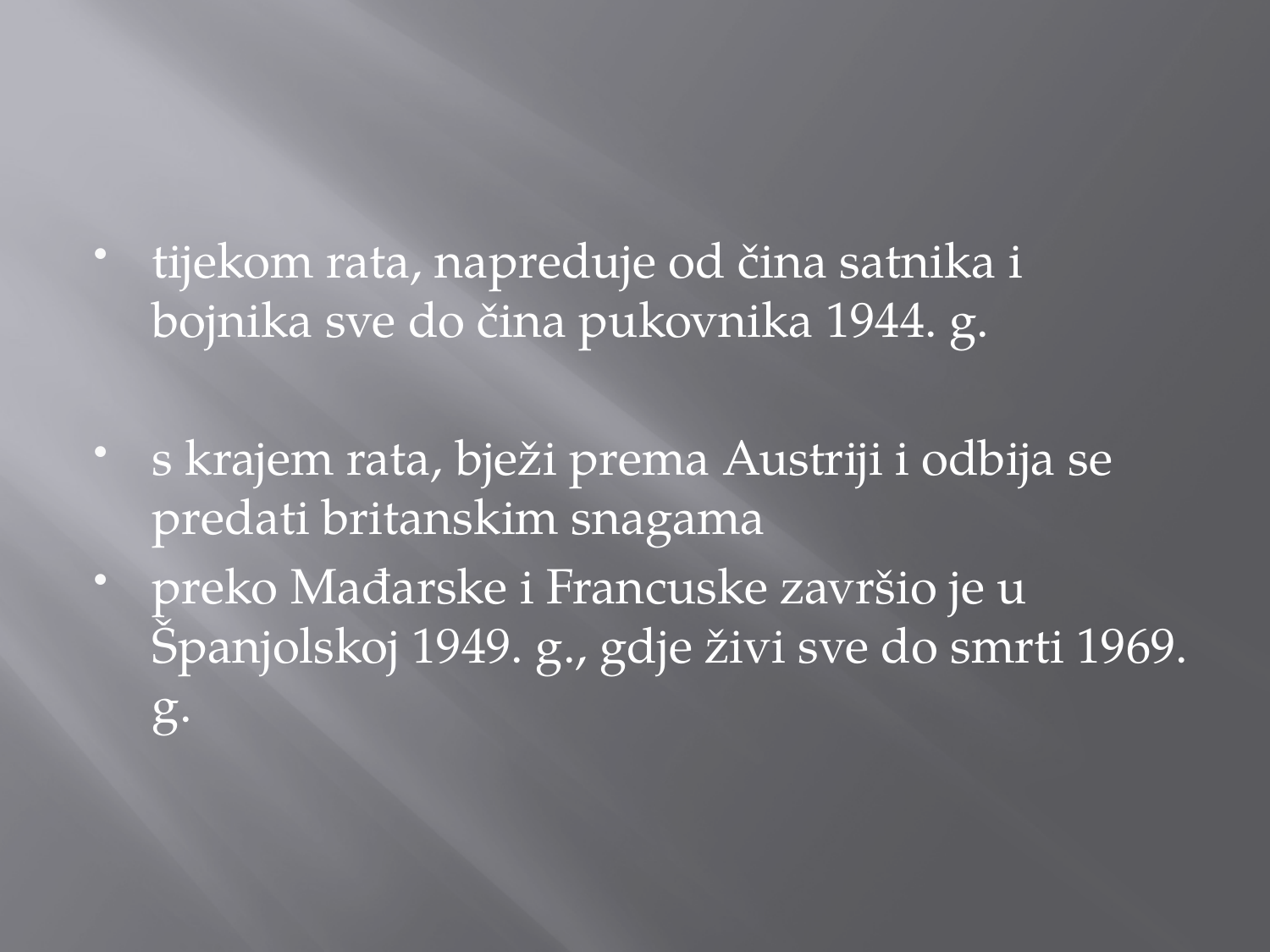

#
tijekom rata, napreduje od čina satnika i bojnika sve do čina pukovnika 1944. g.

s krajem rata, bježi prema Austriji i odbija se predati britanskim snagama
preko Mađarske i Francuske završio je u Španjolskoj 1949. g., gdje živi sve do smrti 1969. g.